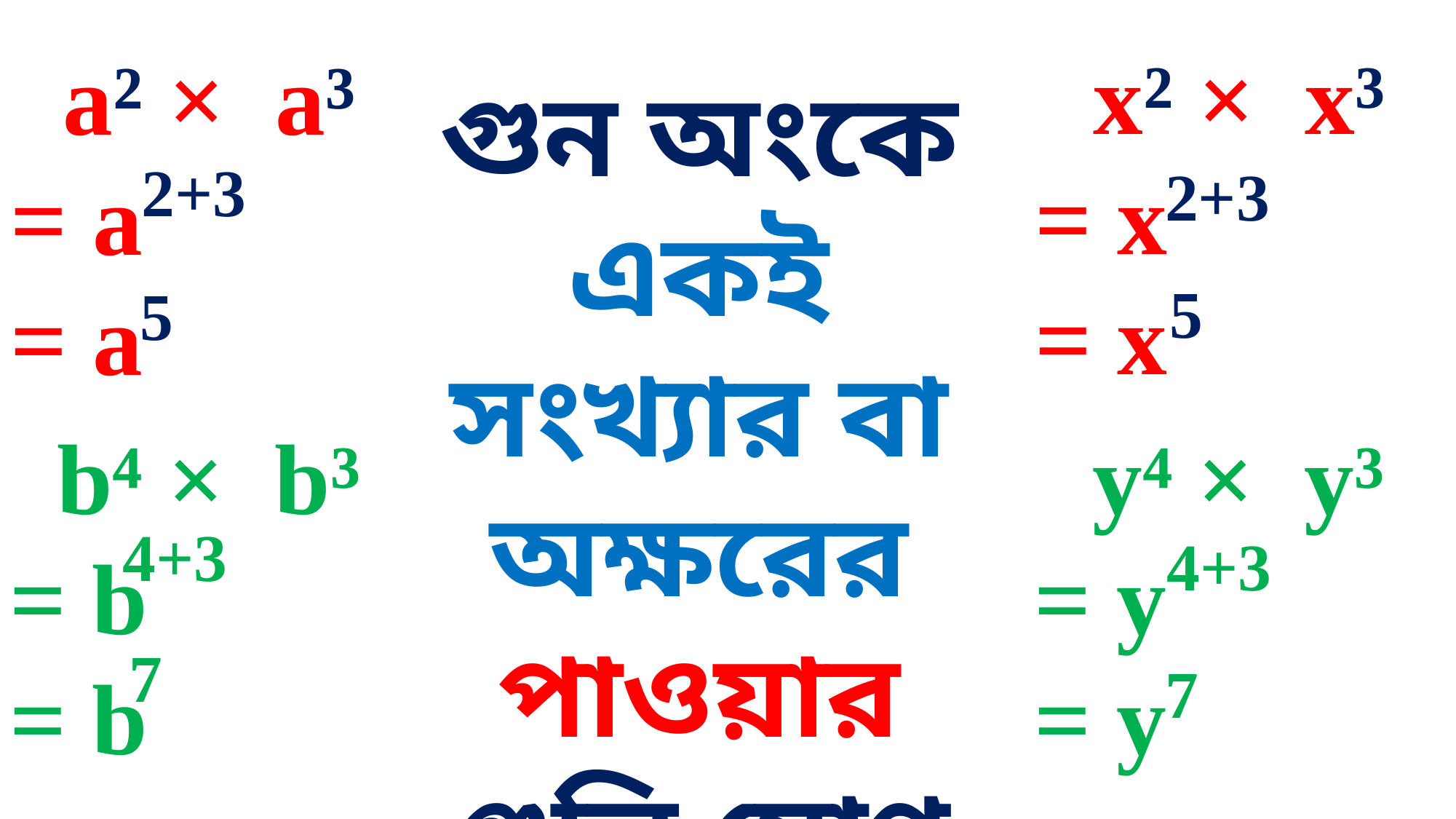

x² ×  x³
= x
= x
a² ×  a³
= a
= a
গুন অংকে একই সংখ্যার বা অক্ষরের পাওয়ার গুলি যোগ হয়।
2+3
2+3
5
5
y⁴ ×  y³
= y
= y
b⁴ ×  b³
= b
= b
4+3
4+3
7
7